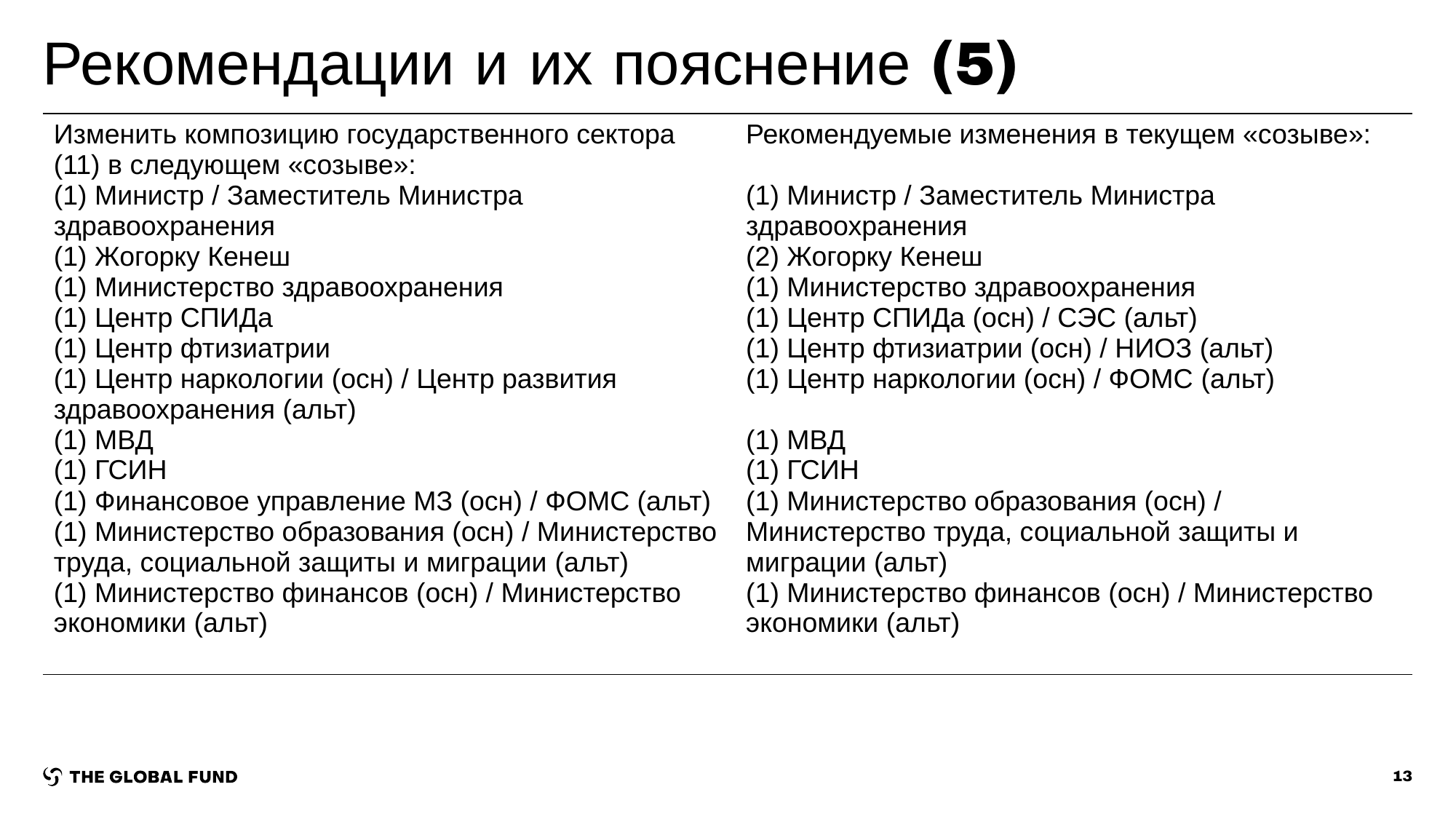

# Рекомендации и их пояснение (5)
| Изменить композицию государственного сектора (11) в следующем «созыве»: (1) Министр / Заместитель Министра здравоохранения (1) Жогорку Кенеш (1) Министерство здравоохранения (1) Центр СПИДа (1) Центр фтизиатрии (1) Центр наркологии (осн) / Центр развития здравоохранения (альт) (1) МВД (1) ГСИН (1) Финансовое управление МЗ (осн) / ФОМС (альт) (1) Министерство образования (осн) / Министерство труда, социальной защиты и миграции (альт) (1) Министерство финансов (осн) / Министерство экономики (альт) | Рекомендуемые изменения в текущем «созыве»: (1) Министр / Заместитель Министра здравоохранения (2) Жогорку Кенеш (1) Министерство здравоохранения (1) Центр СПИДа (осн) / СЭС (альт) (1) Центр фтизиатрии (осн) / НИОЗ (альт) Центр наркологии (осн) / ФОМС (альт) (1) МВД (1) ГСИН (1) Министерство образования (осн) / Министерство труда, социальной защиты и миграции (альт) (1) Министерство финансов (осн) / Министерство экономики (альт) |
| --- | --- |
13